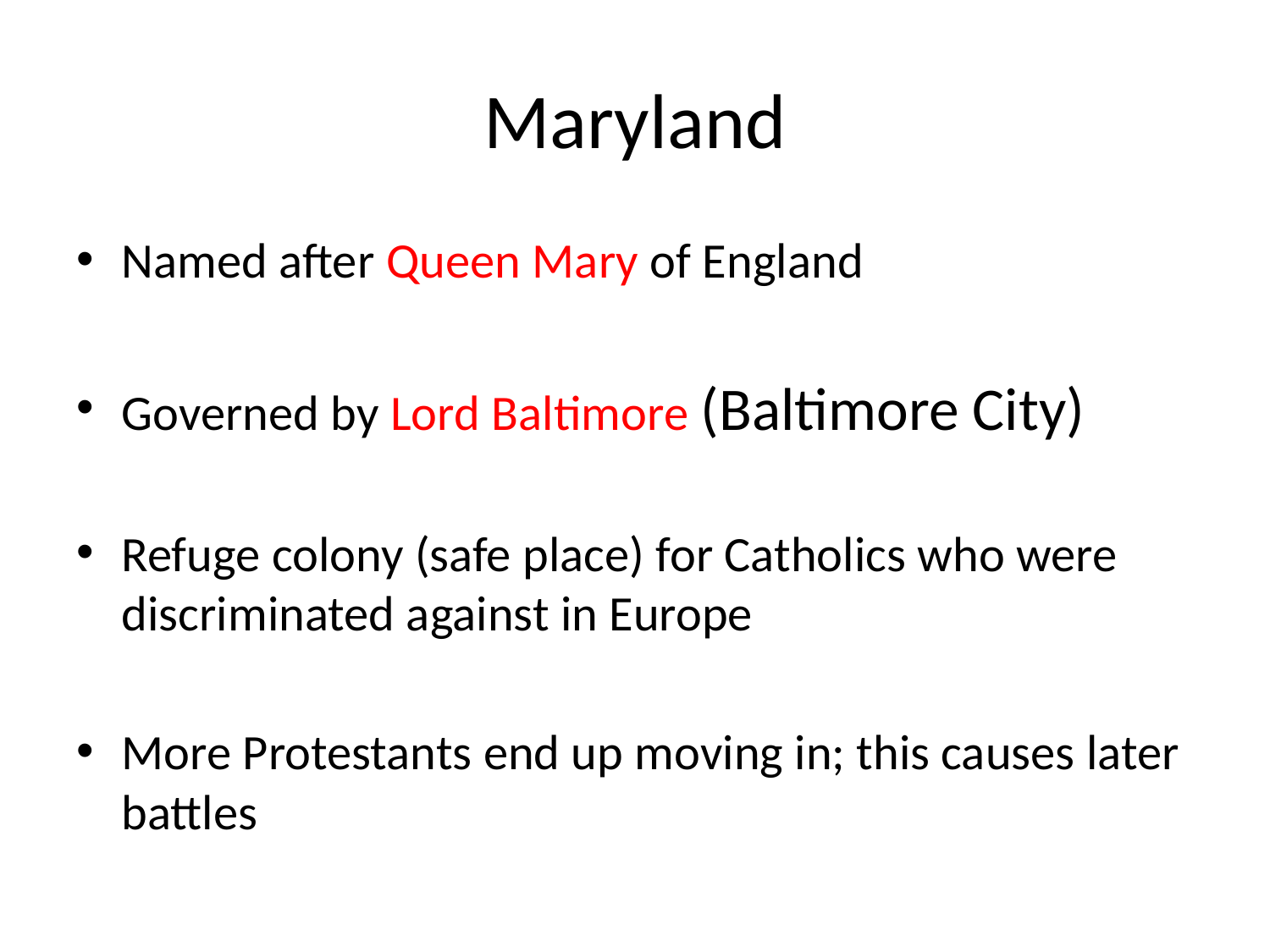

# Maryland
Named after Queen Mary of England

Governed by Lord Baltimore (Baltimore City)

Refuge colony (safe place) for Catholics who were discriminated against in Europe

More Protestants end up moving in; this causes later battles